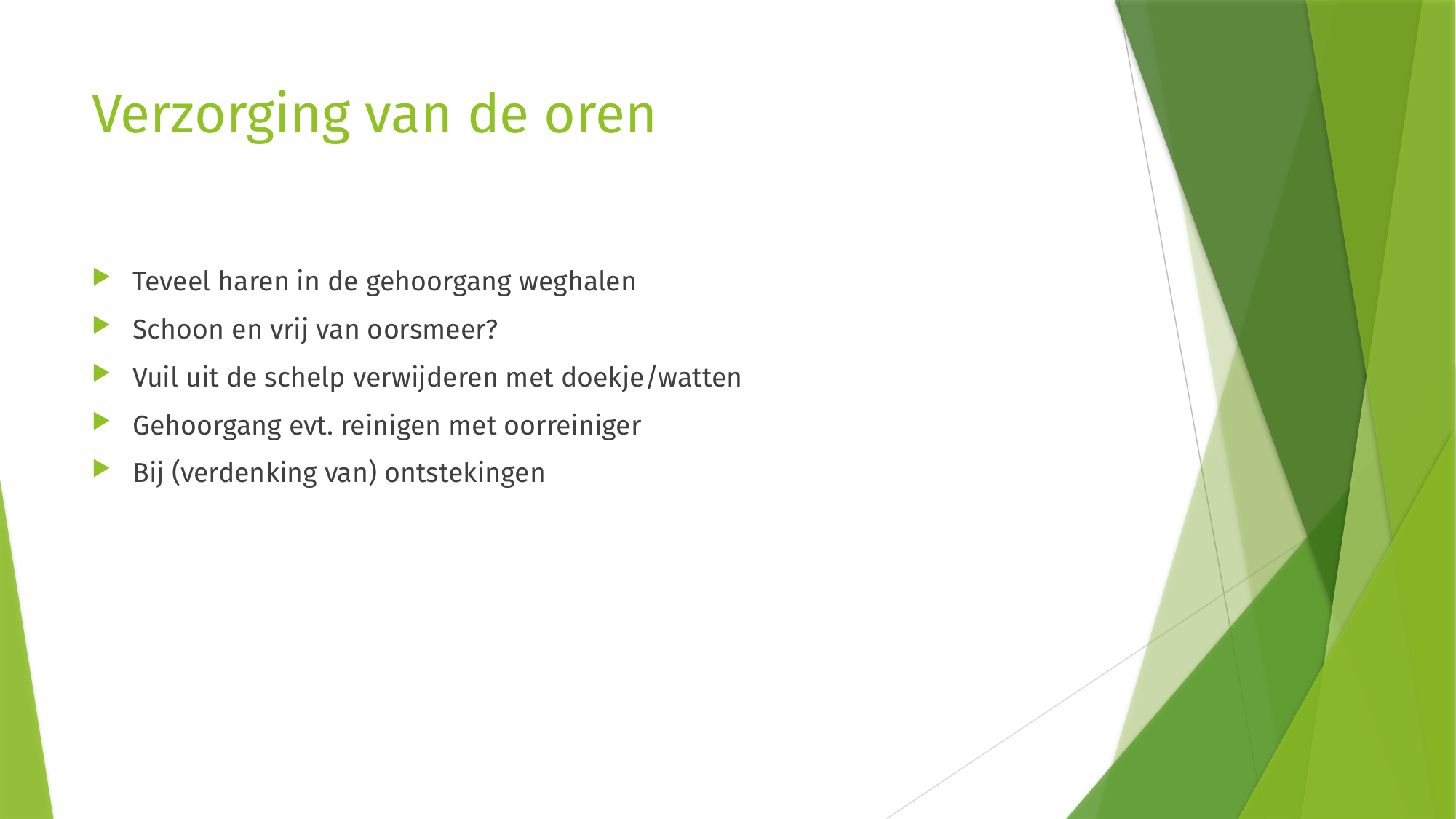

# Verzorging van de oren
Teveel haren in de gehoorgang weghalen
Schoon en vrij van oorsmeer?
Vuil uit de schelp verwijderen met doekje/watten
Gehoorgang evt. reinigen met oorreiniger
Bij (verdenking van) ontstekingen